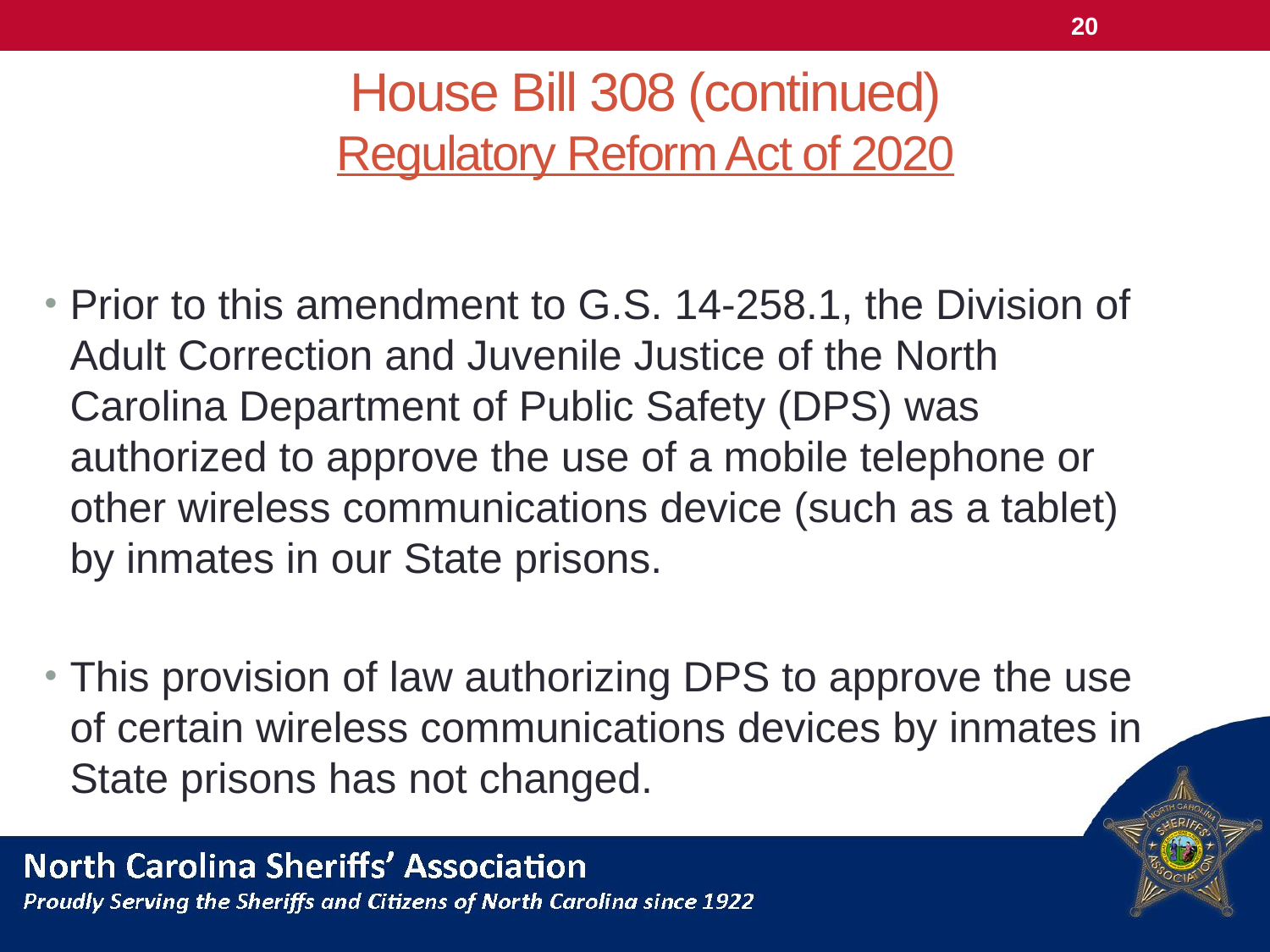

20
# House Bill 308 (continued) Regulatory Reform Act of 2020
Prior to this amendment to G.S. 14-258.1, the Division of Adult Correction and Juvenile Justice of the North Carolina Department of Public Safety (DPS) was authorized to approve the use of a mobile telephone or other wireless communications device (such as a tablet) by inmates in our State prisons.

This provision of law authorizing DPS to approve the use of certain wireless communications devices by inmates in State prisons has not changed.